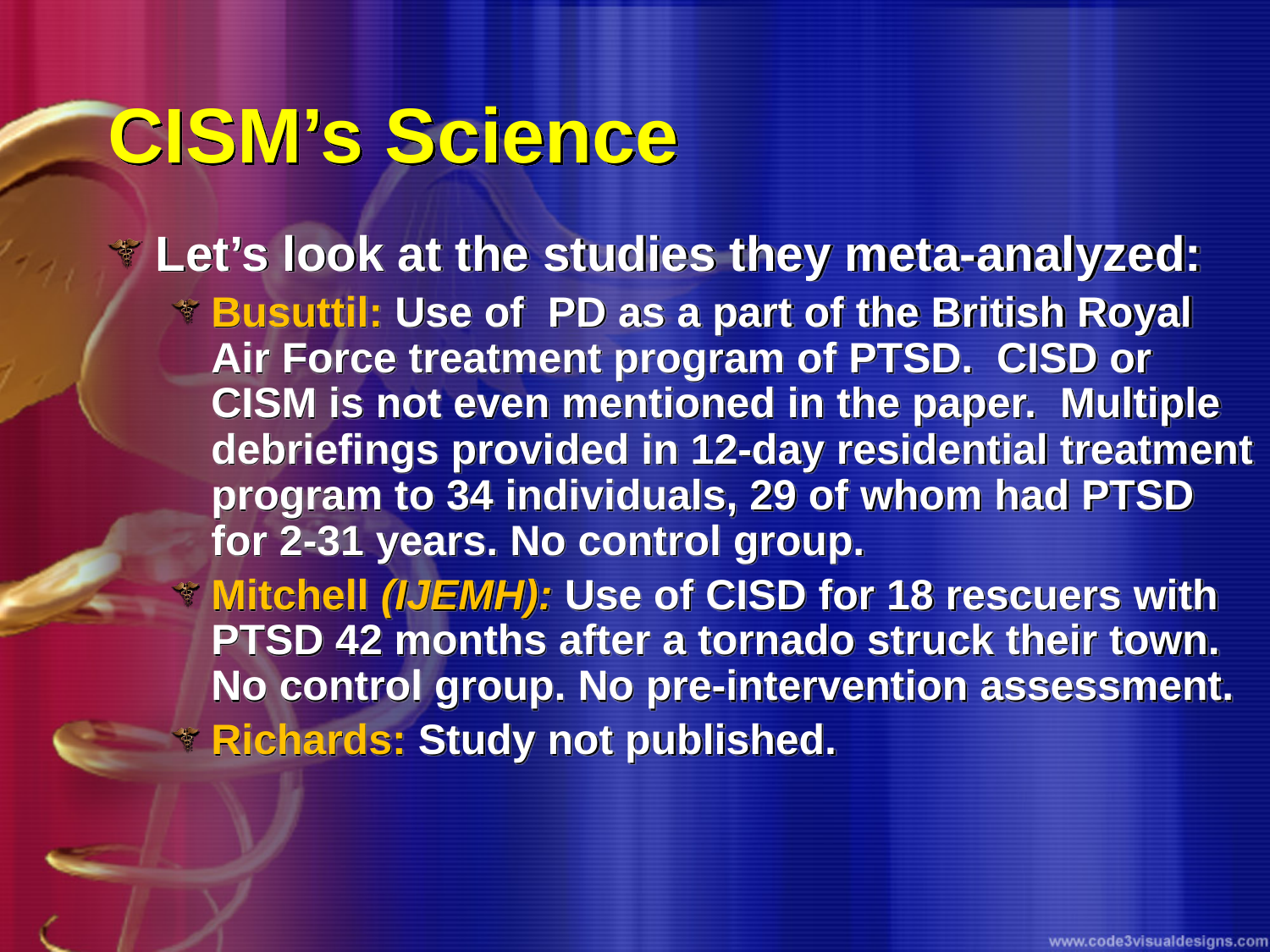

# CISM’s Science
Let’s look at the studies they meta-analyzed:
Busuttil: Use of  PD as a part of the British Royal Air Force treatment program of PTSD.  CISD or CISM is not even mentioned in the paper.  Multiple debriefings provided in 12-day residential treatment program to 34 individuals, 29 of whom had PTSD for 2-31 years. No control group.
Mitchell (IJEMH): Use of CISD for 18 rescuers with PTSD 42 months after a tornado struck their town. No control group. No pre-intervention assessment.
Richards: Study not published.